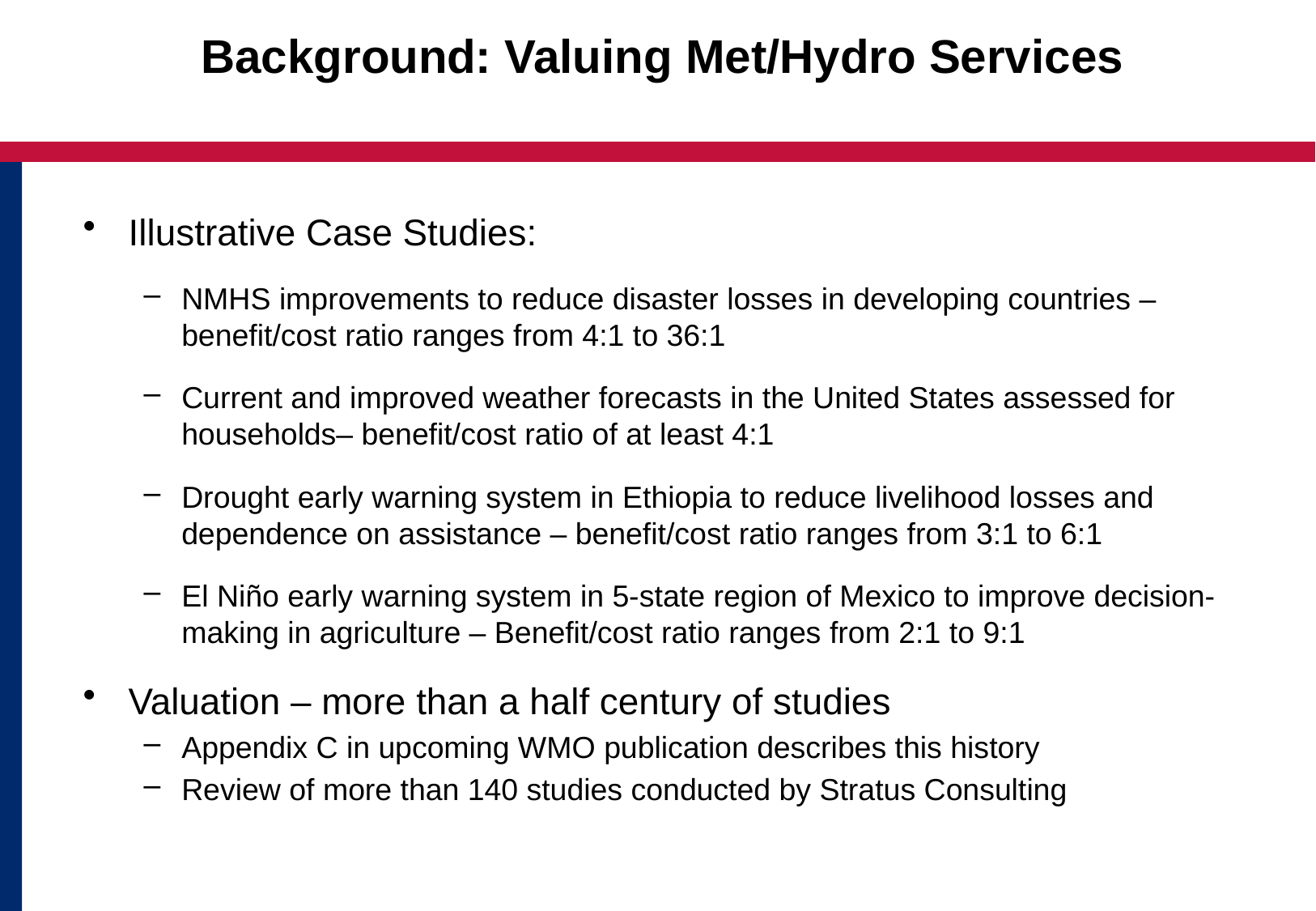

# Background: Valuing Met/Hydro Services
Illustrative Case Studies:
NMHS improvements to reduce disaster losses in developing countries – benefit/cost ratio ranges from 4:1 to 36:1
Current and improved weather forecasts in the United States assessed for households– benefit/cost ratio of at least 4:1
Drought early warning system in Ethiopia to reduce livelihood losses and dependence on assistance – benefit/cost ratio ranges from 3:1 to 6:1
El Niño early warning system in 5-state region of Mexico to improve decision-making in agriculture – Benefit/cost ratio ranges from 2:1 to 9:1
Valuation – more than a half century of studies
Appendix C in upcoming WMO publication describes this history
Review of more than 140 studies conducted by Stratus Consulting